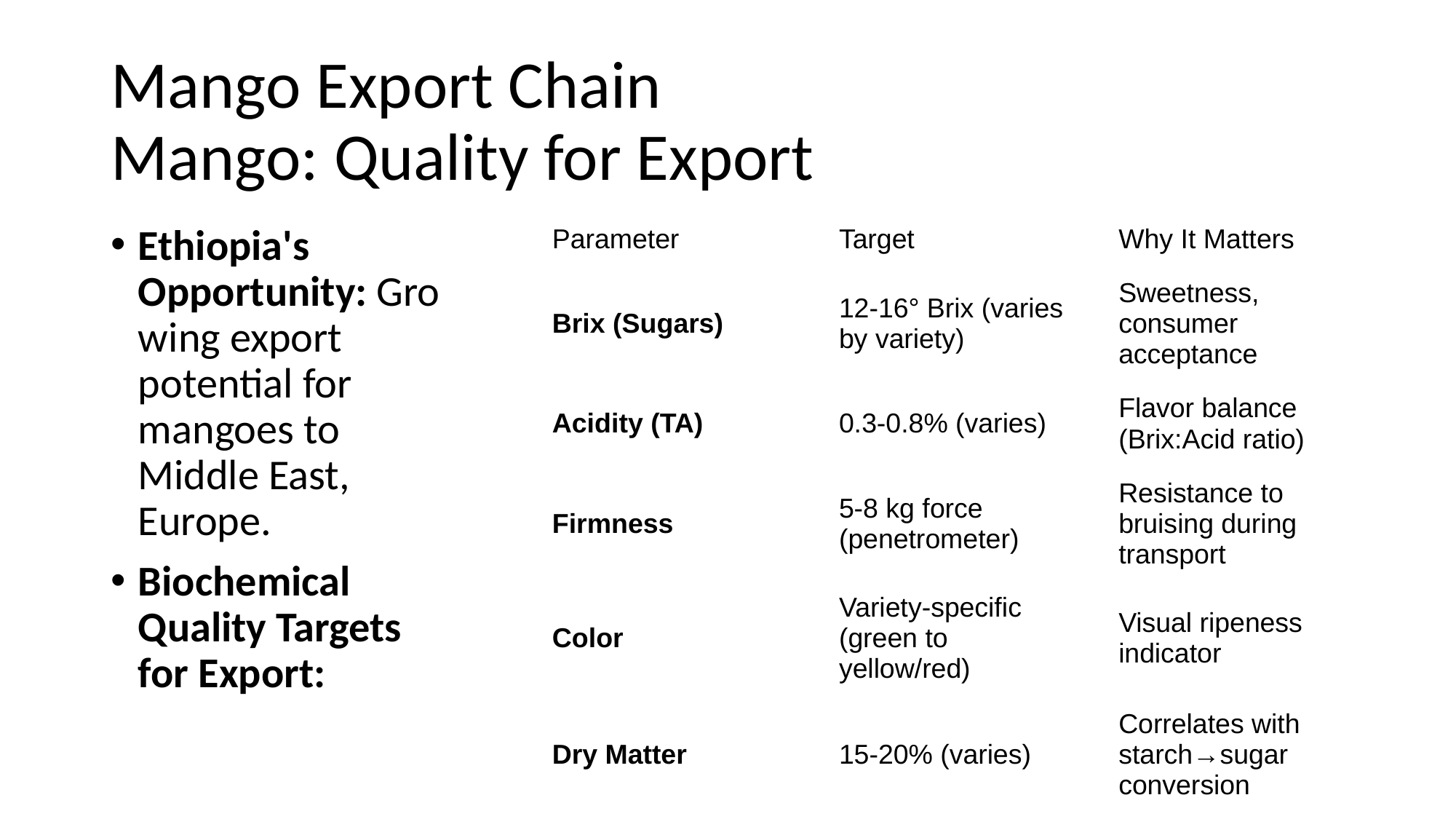

# Mango Export Chain Mango: Quality for Export
| Parameter | Target | Why It Matters |
| --- | --- | --- |
| Brix (Sugars) | 12-16° Brix (varies by variety) | Sweetness, consumer acceptance |
| Acidity (TA) | 0.3-0.8% (varies) | Flavor balance (Brix:Acid ratio) |
| Firmness | 5-8 kg force (penetrometer) | Resistance to bruising during transport |
| Color | Variety-specific (green to yellow/red) | Visual ripeness indicator |
| Dry Matter | 15-20% (varies) | Correlates with starch→sugar conversion |
Ethiopia's Opportunity: Growing export potential for mangoes to Middle East, Europe.
Biochemical Quality Targets for Export: